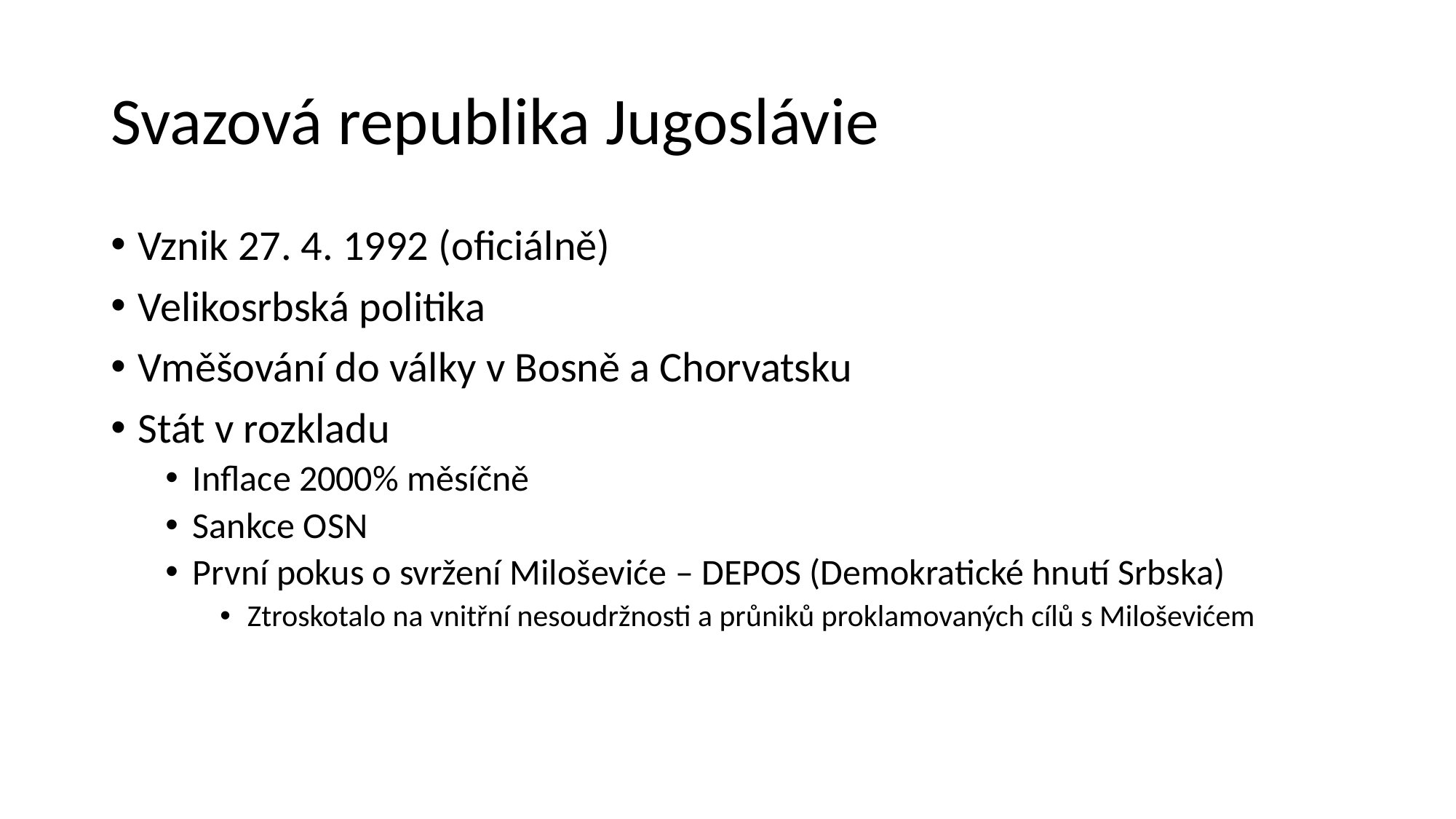

# Svazová republika Jugoslávie
Vznik 27. 4. 1992 (oficiálně)
Velikosrbská politika
Vměšování do války v Bosně a Chorvatsku
Stát v rozkladu
Inflace 2000% měsíčně
Sankce OSN
První pokus o svržení Miloševiće – DEPOS (Demokratické hnutí Srbska)
Ztroskotalo na vnitřní nesoudržnosti a průniků proklamovaných cílů s Miloševićem